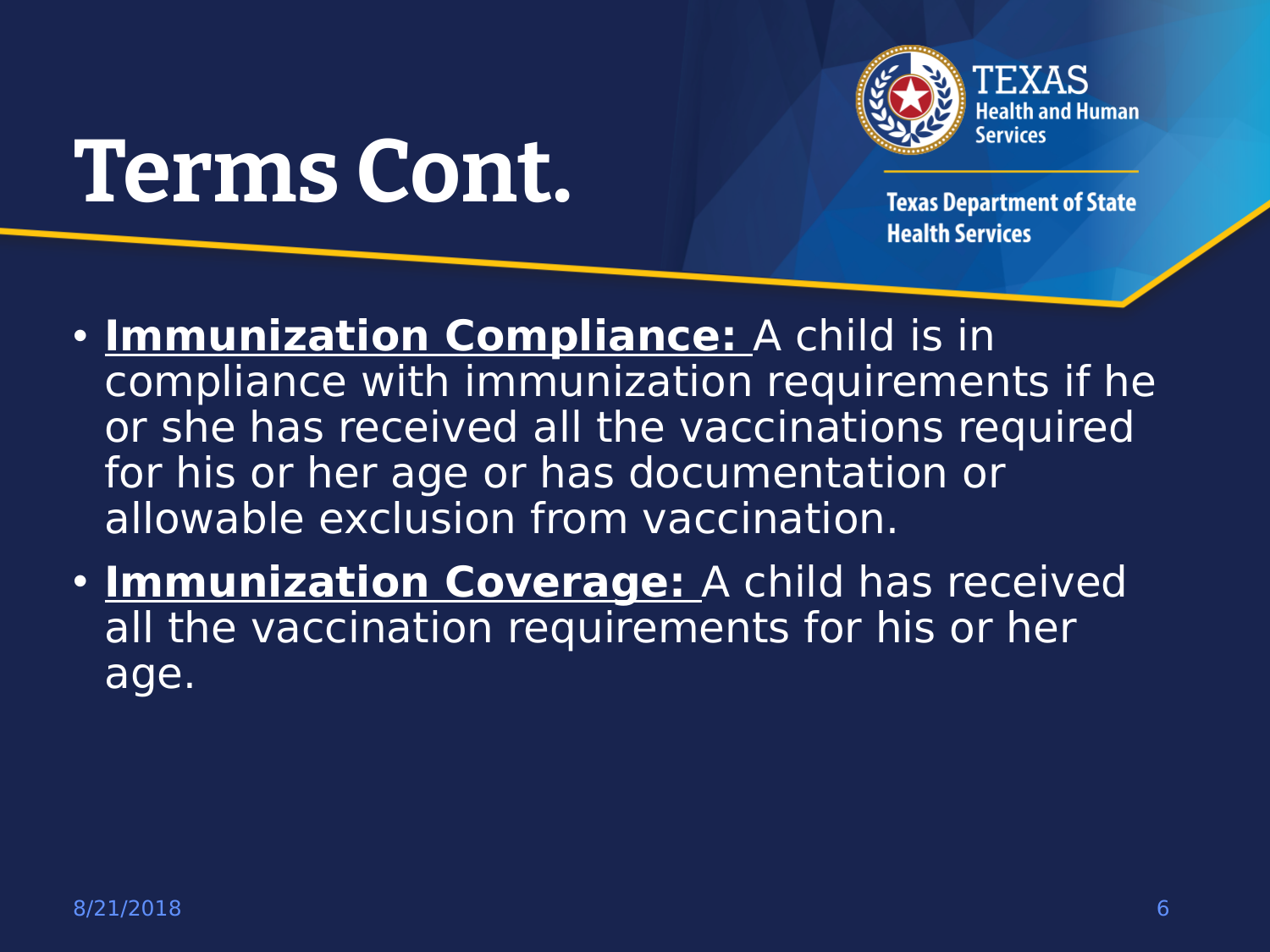

# Terms Cont.
Immunization Compliance: A child is in compliance with immunization requirements if he or she has received all the vaccinations required for his or her age or has documentation or allowable exclusion from vaccination.
Immunization Coverage: A child has received all the vaccination requirements for his or her age.
8/21/2018

6